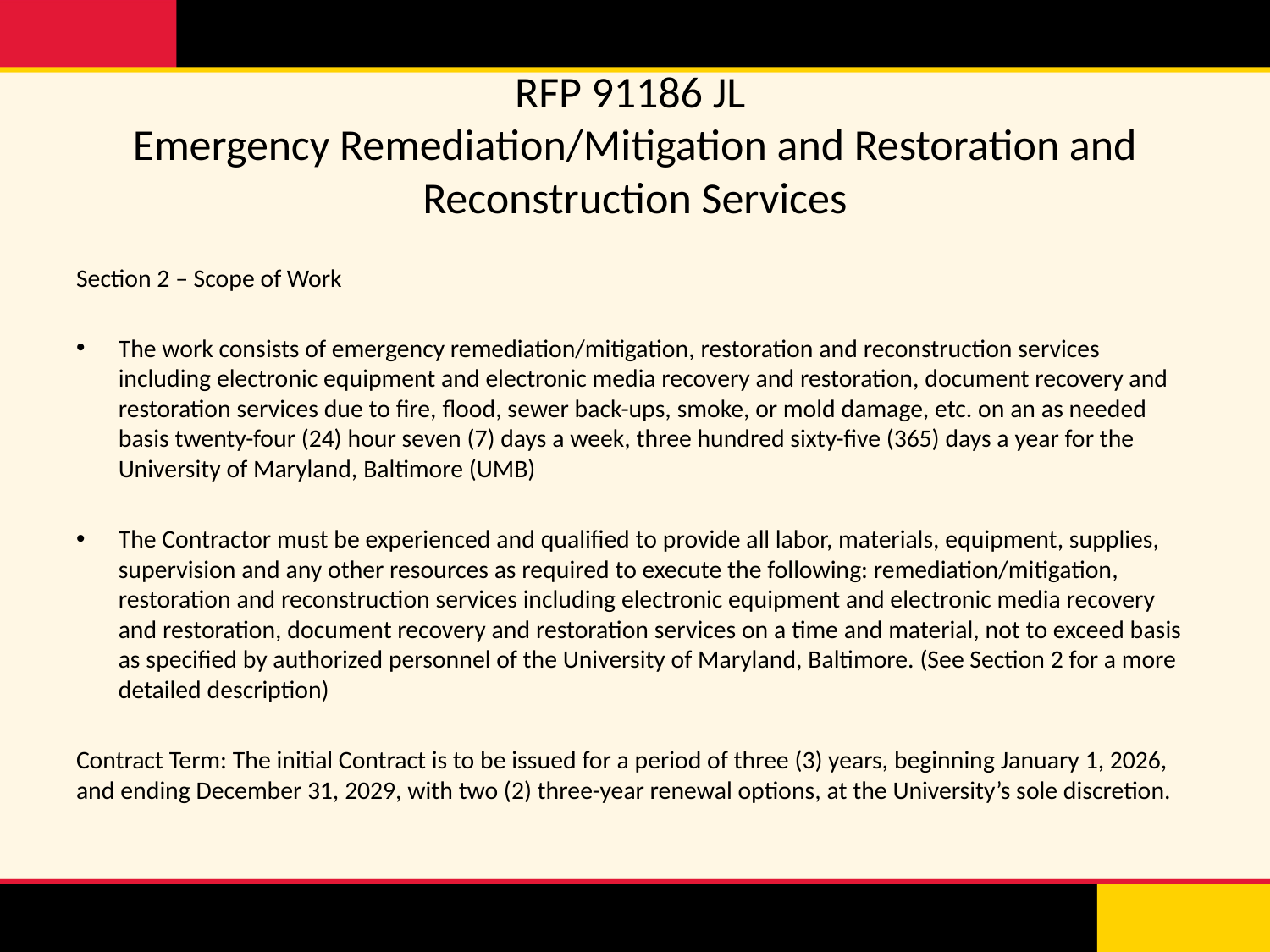

# RFP 91186 JL Emergency Remediation/Mitigation and Restoration and Reconstruction Services

Section 2 – Scope of Work

The work consists of emergency remediation/mitigation, restoration and reconstruction services including electronic equipment and electronic media recovery and restoration, document recovery and restoration services due to fire, flood, sewer back-ups, smoke, or mold damage, etc. on an as needed basis twenty-four (24) hour seven (7) days a week, three hundred sixty-five (365) days a year for the University of Maryland, Baltimore (UMB)

The Contractor must be experienced and qualified to provide all labor, materials, equipment, supplies, supervision and any other resources as required to execute the following: remediation/mitigation, restoration and reconstruction services including electronic equipment and electronic media recovery and restoration, document recovery and restoration services on a time and material, not to exceed basis as specified by authorized personnel of the University of Maryland, Baltimore. (See Section 2 for a more detailed description)

Contract Term: The initial Contract is to be issued for a period of three (3) years, beginning January 1, 2026, and ending December 31, 2029, with two (2) three-year renewal options, at the University’s sole discretion.